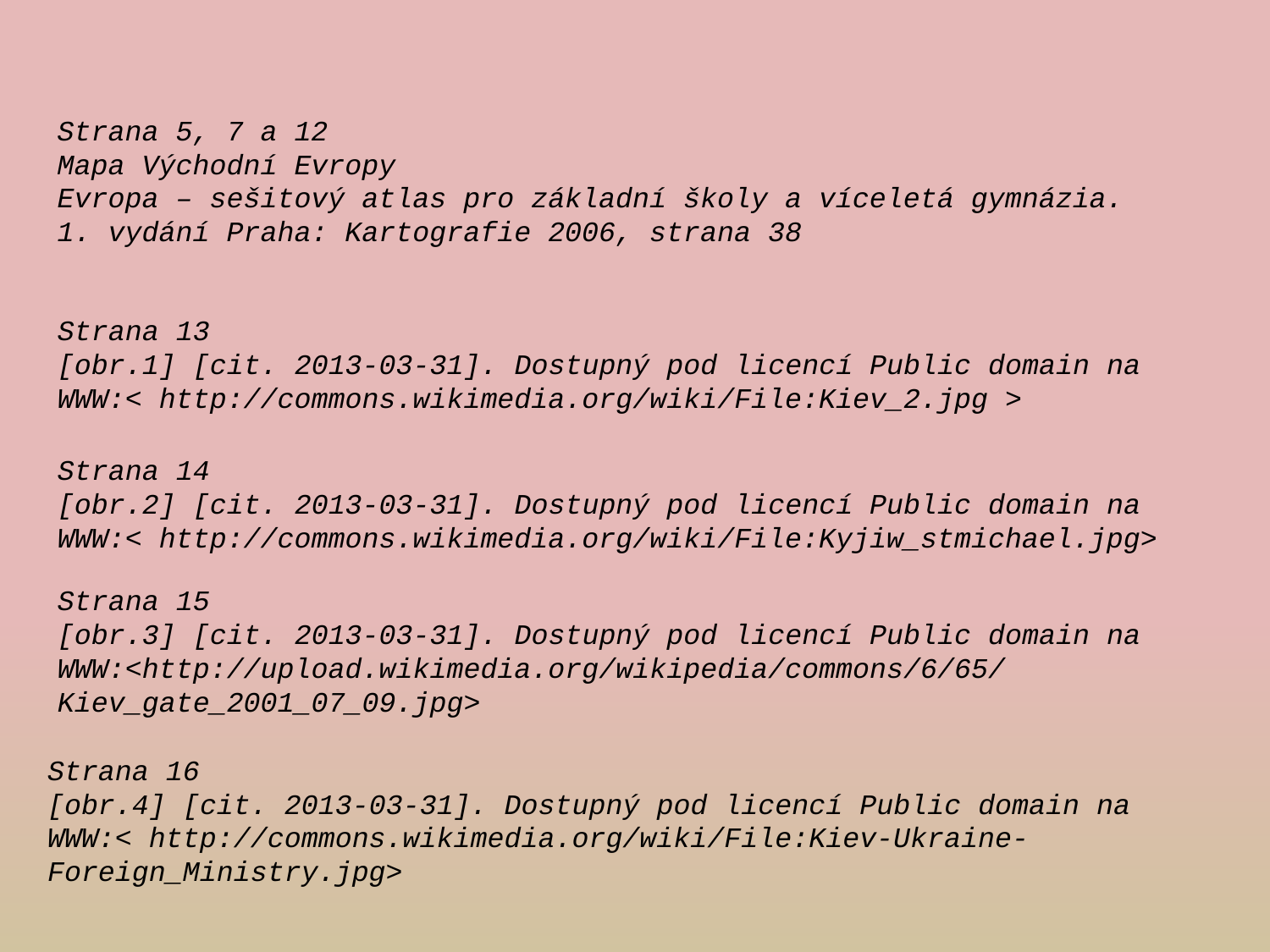

Strana 5, 7 a 12
Mapa Východní Evropy
Evropa – sešitový atlas pro základní školy a víceletá gymnázia. 1. vydání Praha: Kartografie 2006, strana 38
Strana 13
[obr.1] [cit. 2013-03-31]. Dostupný pod licencí Public domain na
WWW:< http://commons.wikimedia.org/wiki/File:Kiev_2.jpg >
Strana 14
[obr.2] [cit. 2013-03-31]. Dostupný pod licencí Public domain na
WWW:< http://commons.wikimedia.org/wiki/File:Kyjiw_stmichael.jpg>
Strana 15
[obr.3] [cit. 2013-03-31]. Dostupný pod licencí Public domain na
WWW:<http://upload.wikimedia.org/wikipedia/commons/6/65/Kiev_gate_2001_07_09.jpg>
Strana 16
[obr.4] [cit. 2013-03-31]. Dostupný pod licencí Public domain na
WWW:< http://commons.wikimedia.org/wiki/File:Kiev-Ukraine-Foreign_Ministry.jpg>